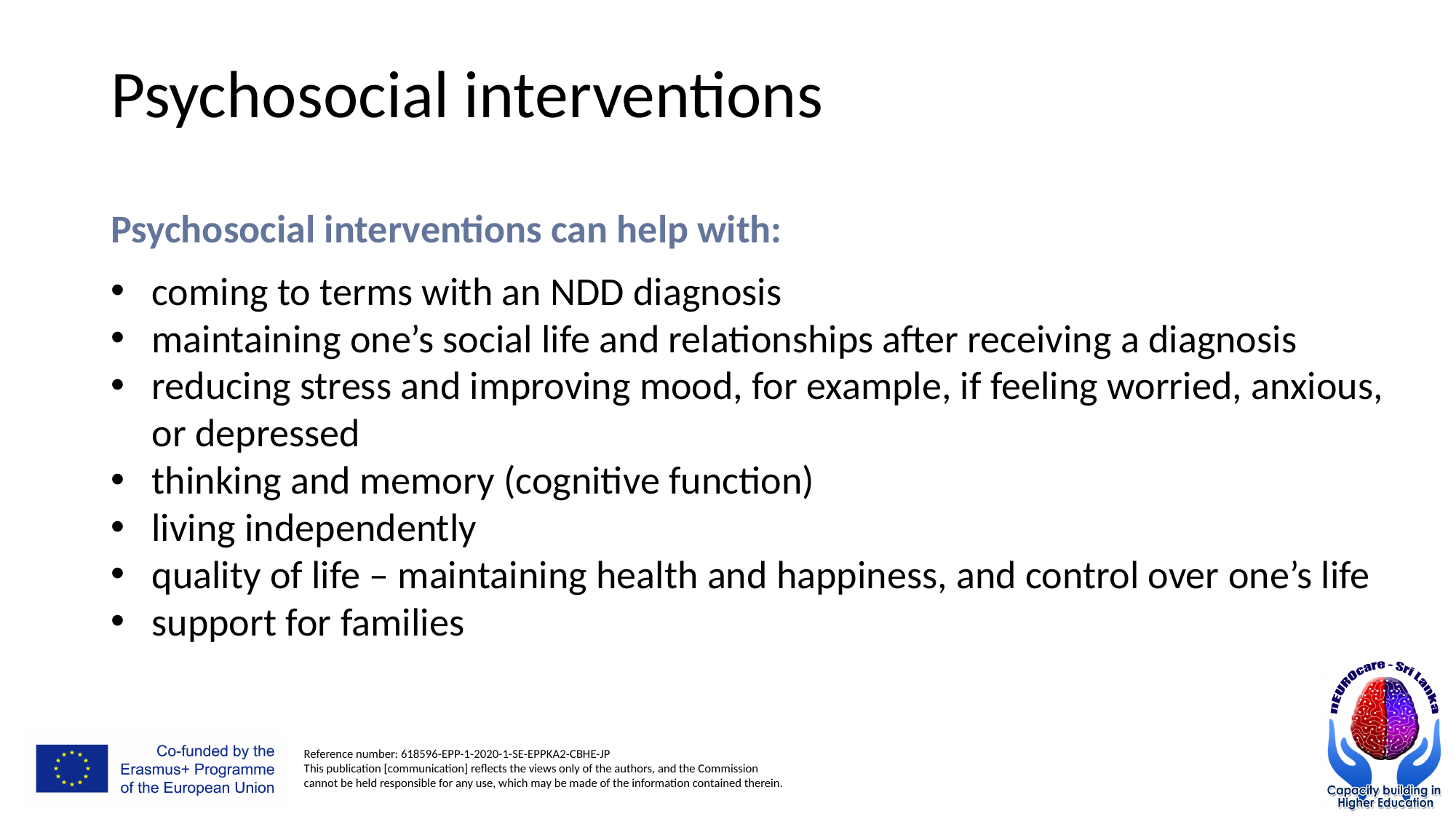

# Psychosocial interventions
Psychosocial interventions can help with:
coming to terms with an NDD diagnosis
maintaining one’s social life and relationships after receiving a diagnosis
reducing stress and improving mood, for example, if feeling worried, anxious, or depressed
thinking and memory (cognitive function)
living independently
quality of life – maintaining health and happiness, and control over one’s life
support for families